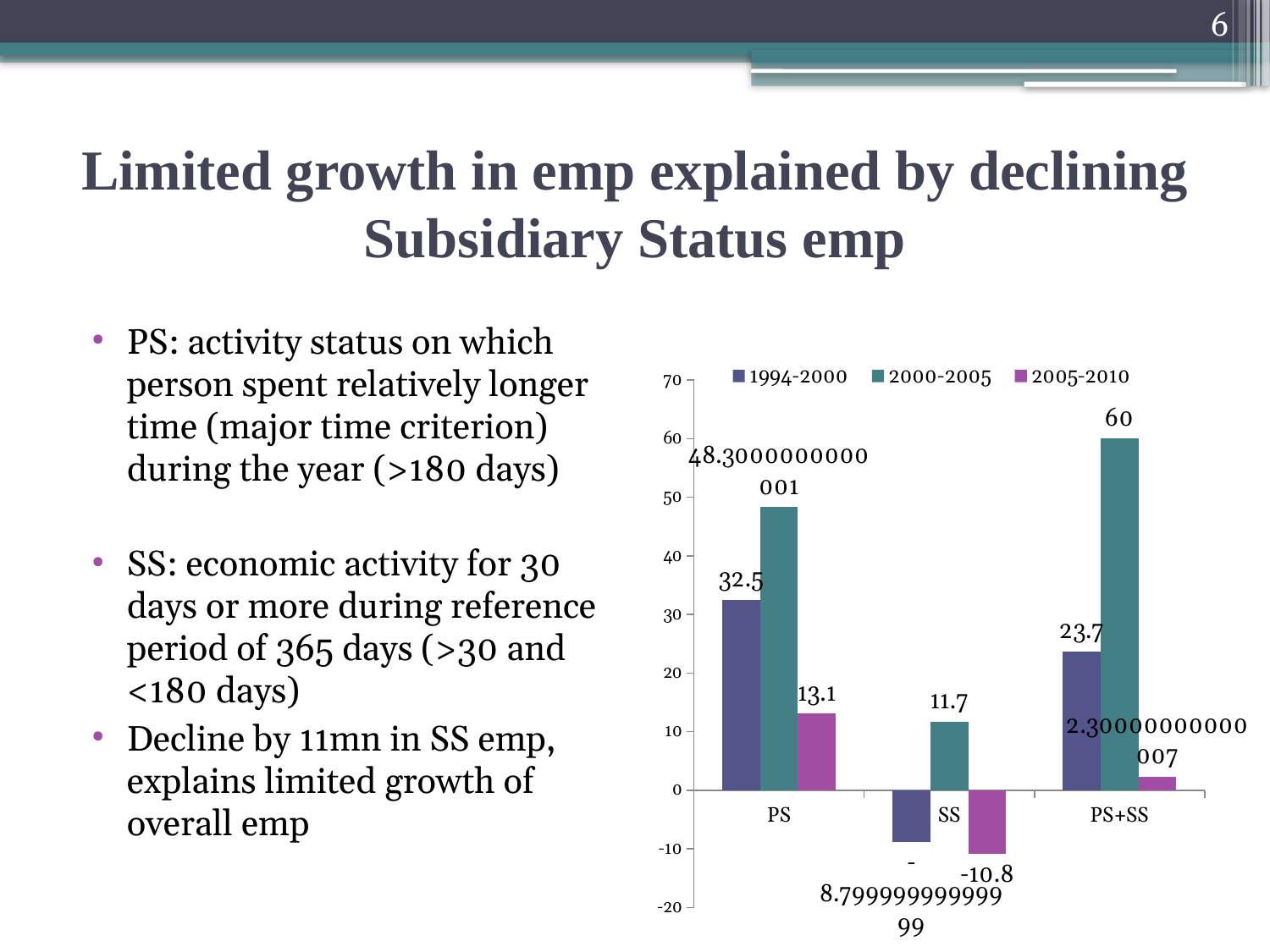

6
# Limited growth in emp explained by declining Subsidiary Status emp
PS: activity status on which person spent relatively longer time (major time criterion) during the year (>180 days)

SS: economic activity for 30 days or more during reference period of 365 days (>30 and <180 days)
Decline by 11mn in SS emp, explains limited growth of overall emp

### Chart

| Category | 1994-2000 | 2000-2005 | 2005-2010 |
|---|---|---|---|
| PS | 32.5 | 48.30000000000006 | 13.099999999999968 |
| SS | -8.799999999999985 | 11.700000000000003 | -10.8 |
| PS+SS | 23.700000000000042 | 59.99999999999995 | 2.3000000000000678 |